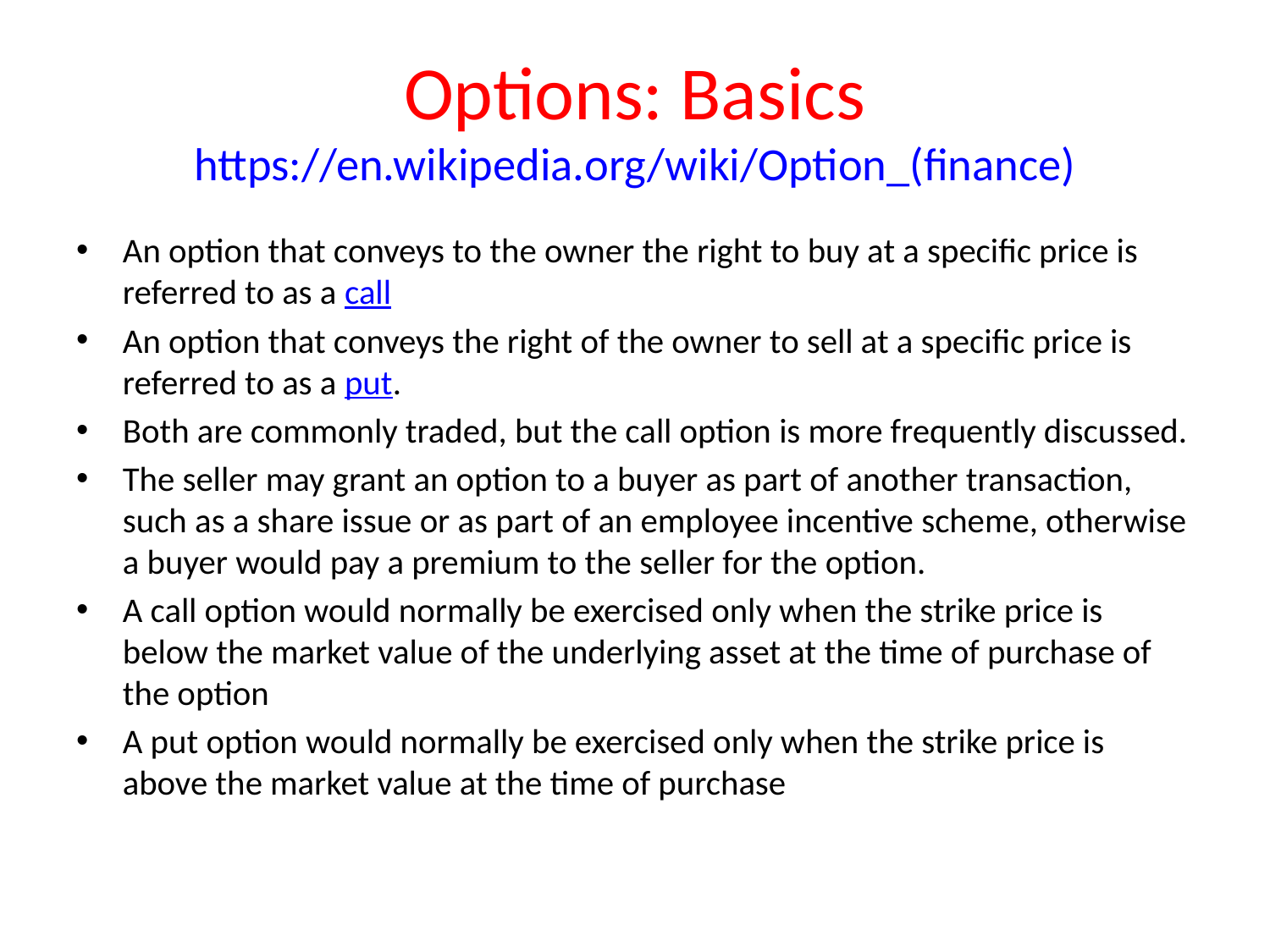

# Options: Basics https://en.wikipedia.org/wiki/Option_(finance)
An option that conveys to the owner the right to buy at a specific price is referred to as a call
An option that conveys the right of the owner to sell at a specific price is referred to as a put.
Both are commonly traded, but the call option is more frequently discussed.
The seller may grant an option to a buyer as part of another transaction, such as a share issue or as part of an employee incentive scheme, otherwise a buyer would pay a premium to the seller for the option.
A call option would normally be exercised only when the strike price is below the market value of the underlying asset at the time of purchase of the option
A put option would normally be exercised only when the strike price is above the market value at the time of purchase